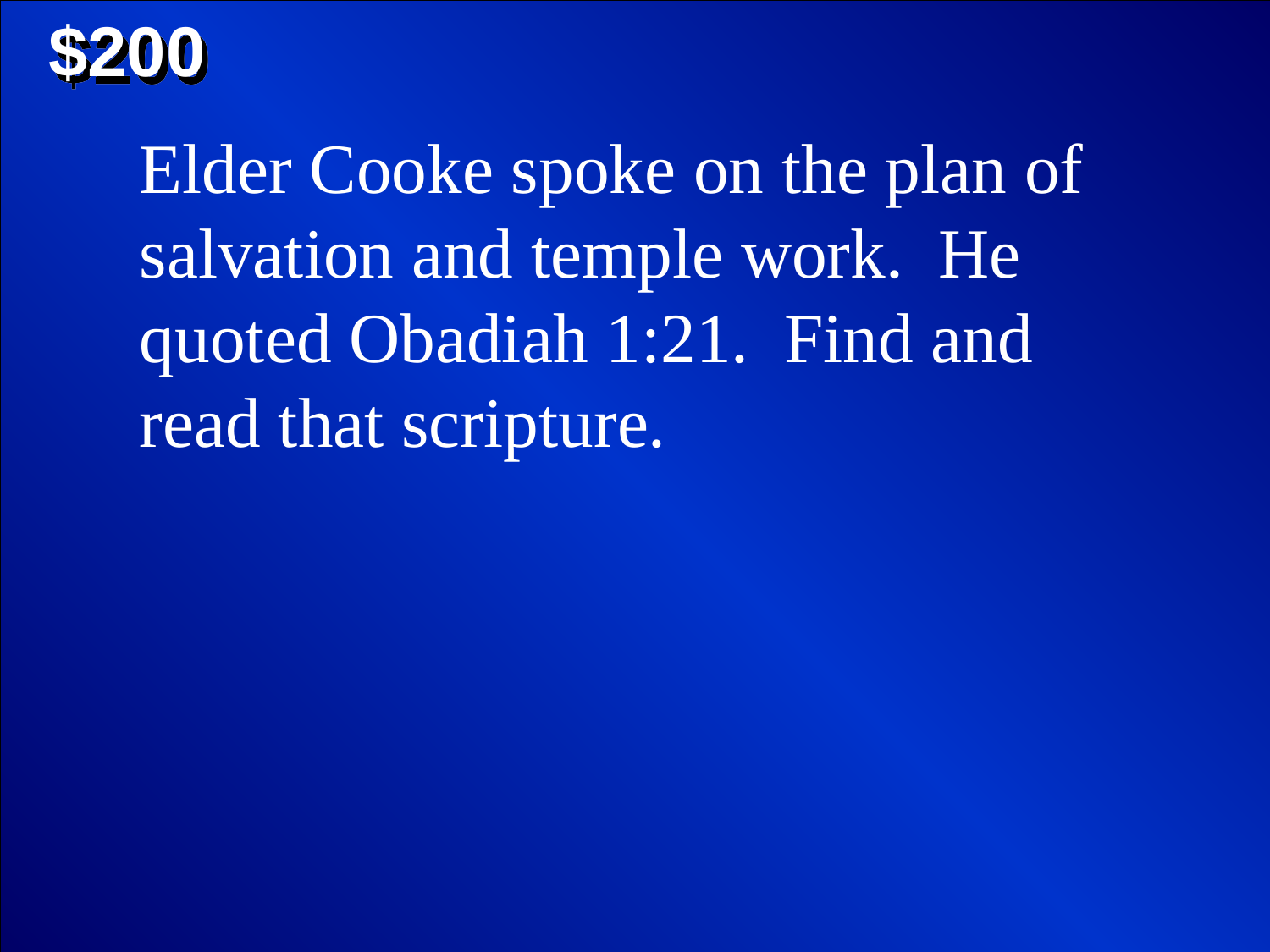

$200
Elder Cooke spoke on the plan of salvation and temple work.  He quoted Obadiah 1:21.  Find and read that scripture.